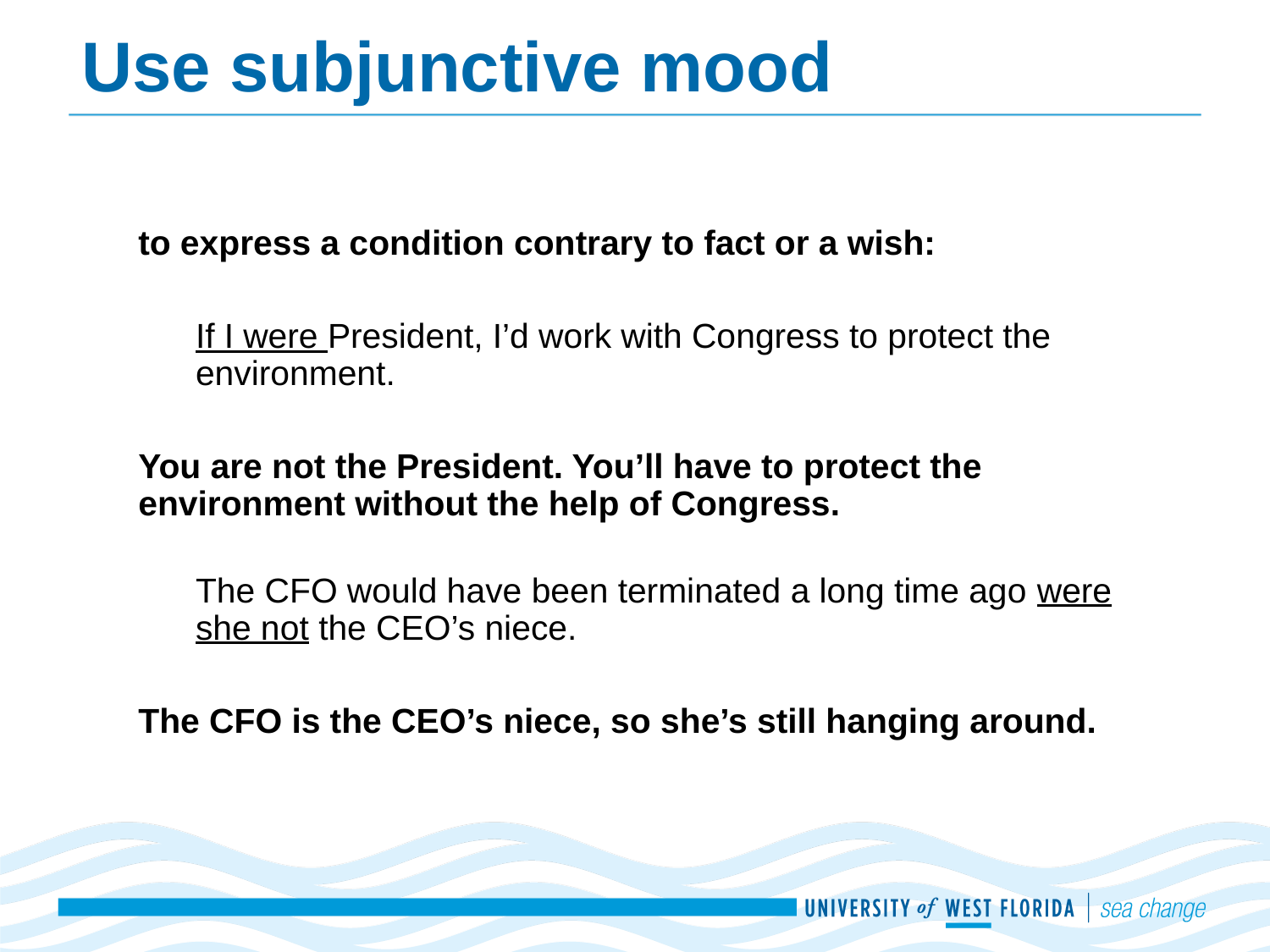

# Use subjunctive mood
to express a condition contrary to fact or a wish:

If I were President, I’d work with Congress to protect the environment.

You are not the President. You’ll have to protect the environment without the help of Congress.

The CFO would have been terminated a long time ago were she not the CEO’s niece.

The CFO is the CEO’s niece, so she’s still hanging around.